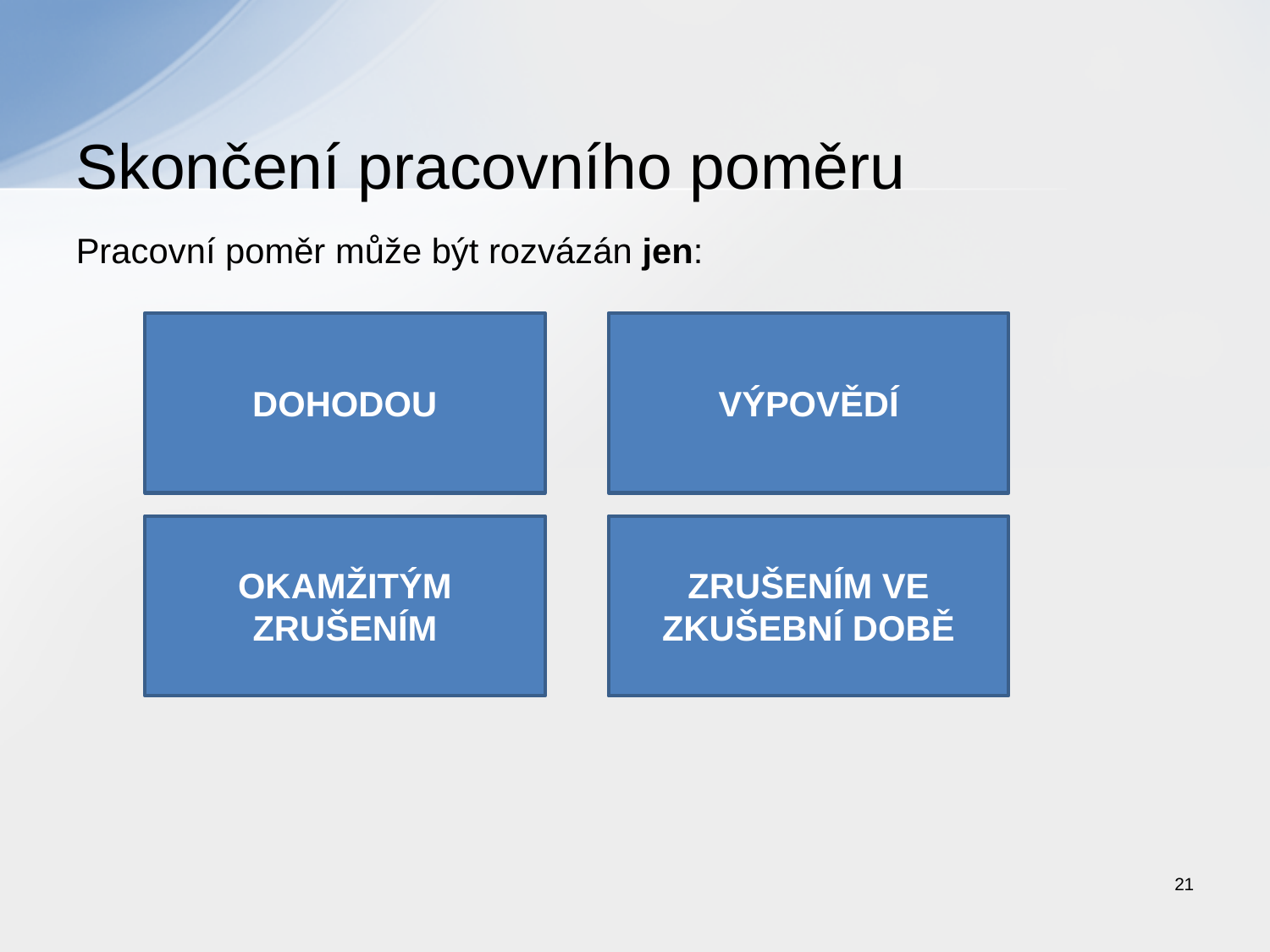

# Skončení pracovního poměru
Pracovní poměr může být rozvázán jen:
DOHODOU
VÝPOVĚDÍ
OKAMŽITÝM ZRUŠENÍM
ZRUŠENÍM VE ZKUŠEBNÍ DOBĚ
21